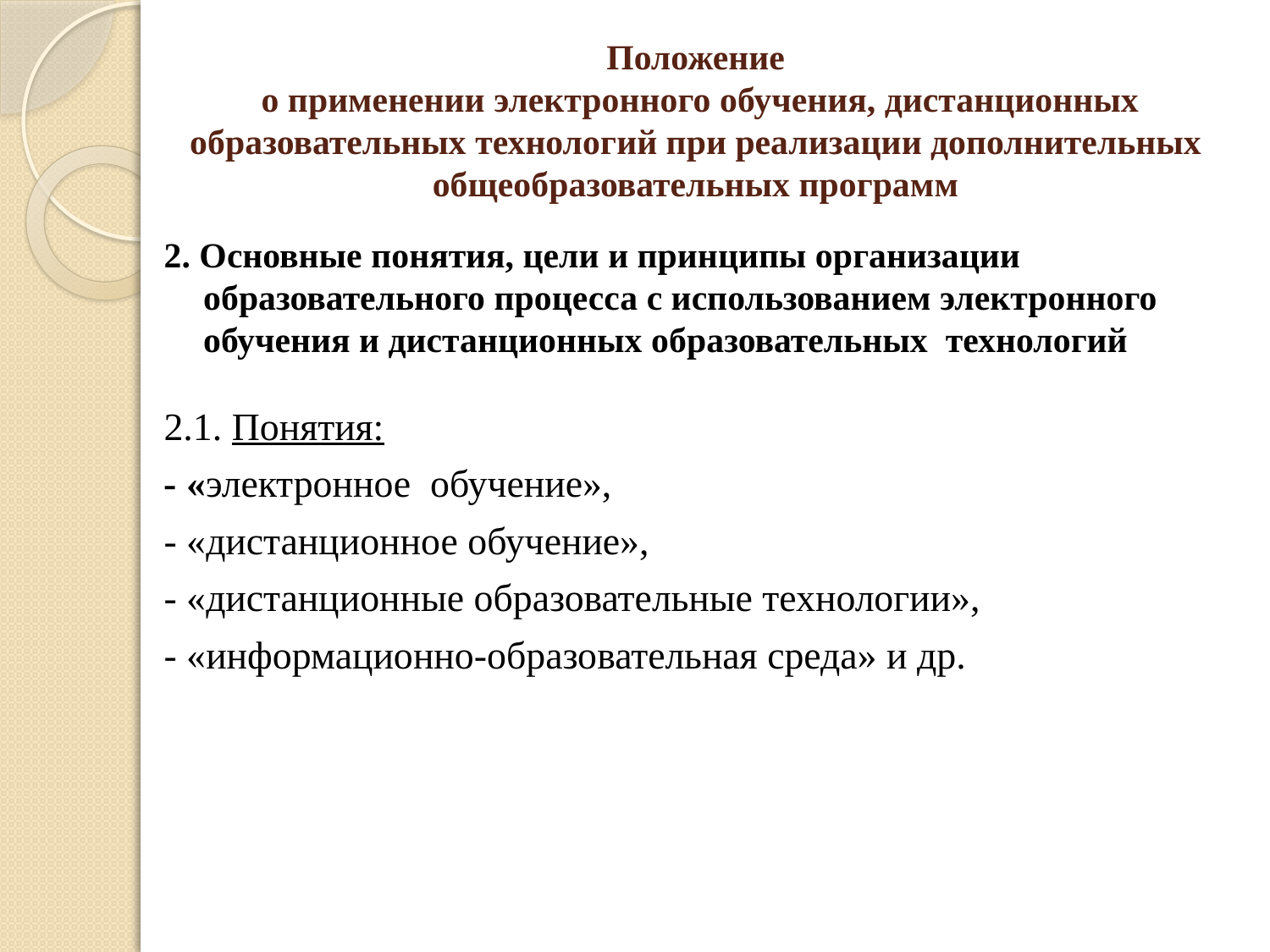

# Положение о применении электронного обучения, дистанционных образовательных технологий при реализации дополнительных общеобразовательных программ
2. Основные понятия, цели и принципы организации образовательного процесса с использованием электронного обучения и дистанционных образовательных  технологий

2.1. Понятия:
- «электронное  обучение»,
- «дистанционное обучение»,
- «дистанционные образовательные технологии»,
- «информационно-образовательная среда» и др.